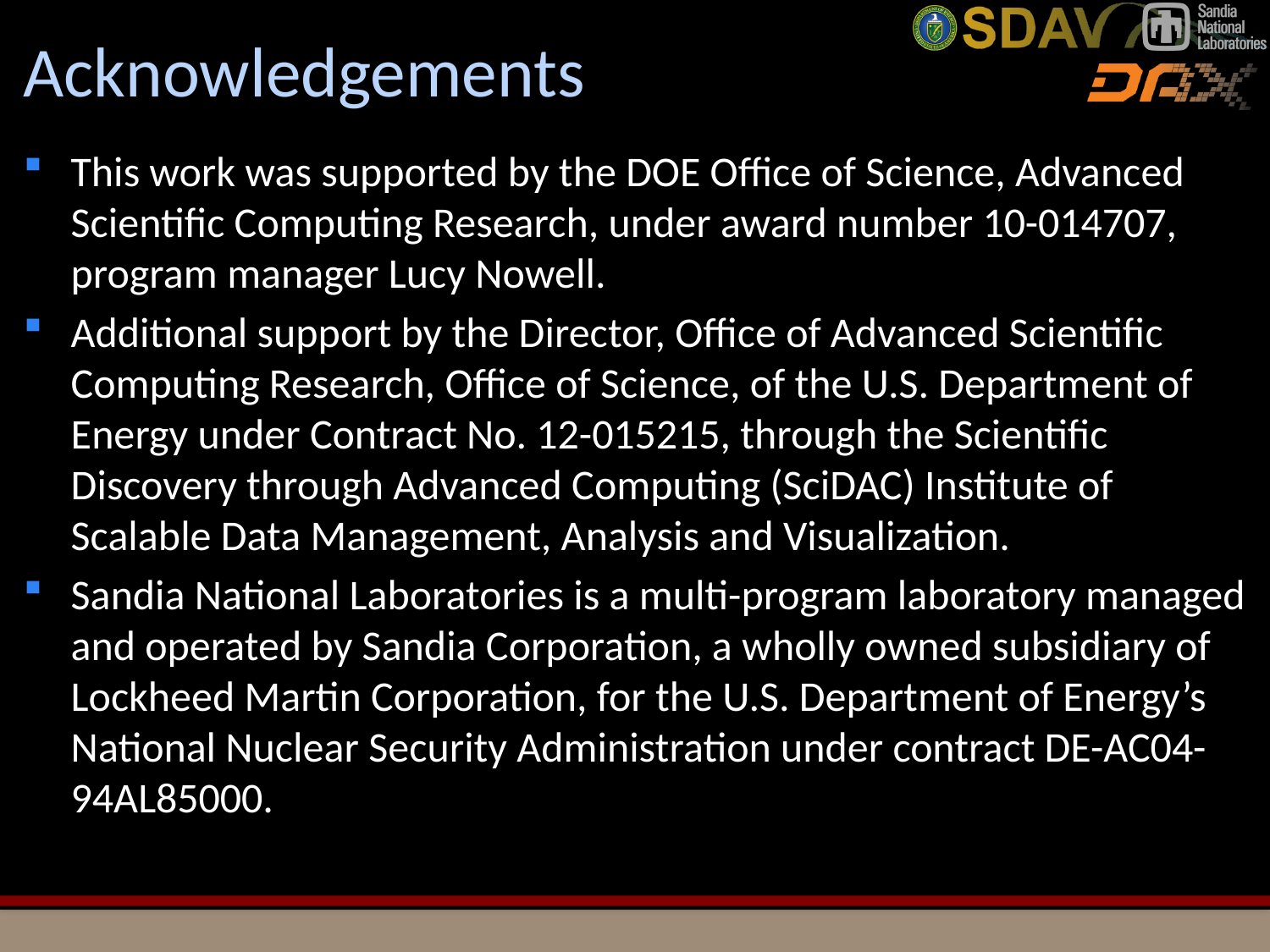

# Acknowledgements
This work was supported by the DOE Office of Science, Advanced Scientific Computing Research, under award number 10-014707, program manager Lucy Nowell.
Additional support by the Director, Office of Advanced Scientific Computing Research, Office of Science, of the U.S. Department of Energy under Contract No. 12-015215, through the Scientific Discovery through Advanced Computing (SciDAC) Institute of Scalable Data Management, Analysis and Visualization.
Sandia National Laboratories is a multi-program laboratory managed and operated by Sandia Corporation, a wholly owned subsidiary of Lockheed Martin Corporation, for the U.S. Department of Energy’s National Nuclear Security Administration under contract DE-AC04-94AL85000.